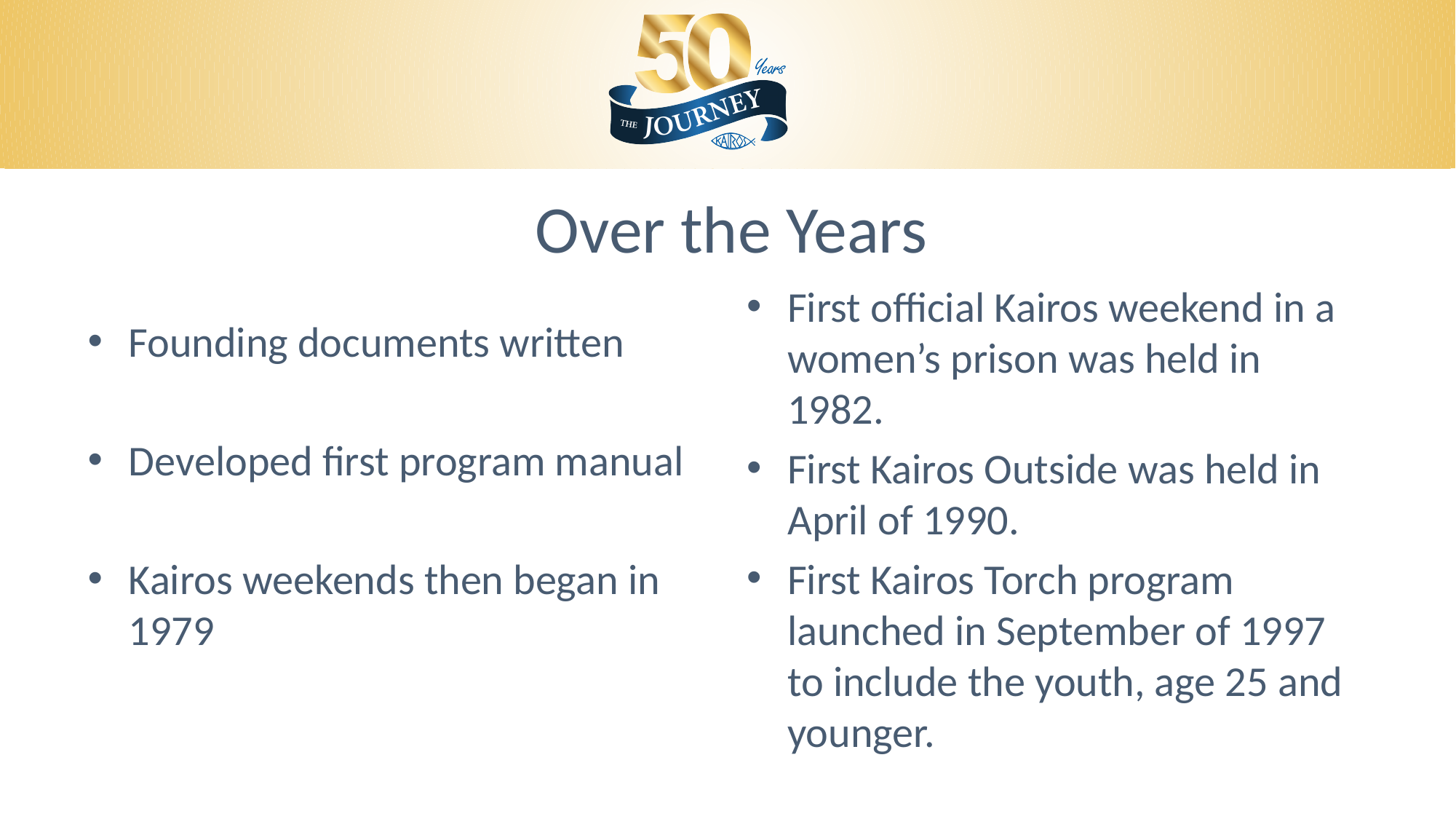

# Over the Years
First official Kairos weekend in a women’s prison was held in 1982.
First Kairos Outside was held in April of 1990.
First Kairos Torch program launched in September of 1997 to include the youth, age 25 and younger.
Founding documents written

Developed first program manual

Kairos weekends then began in 1979